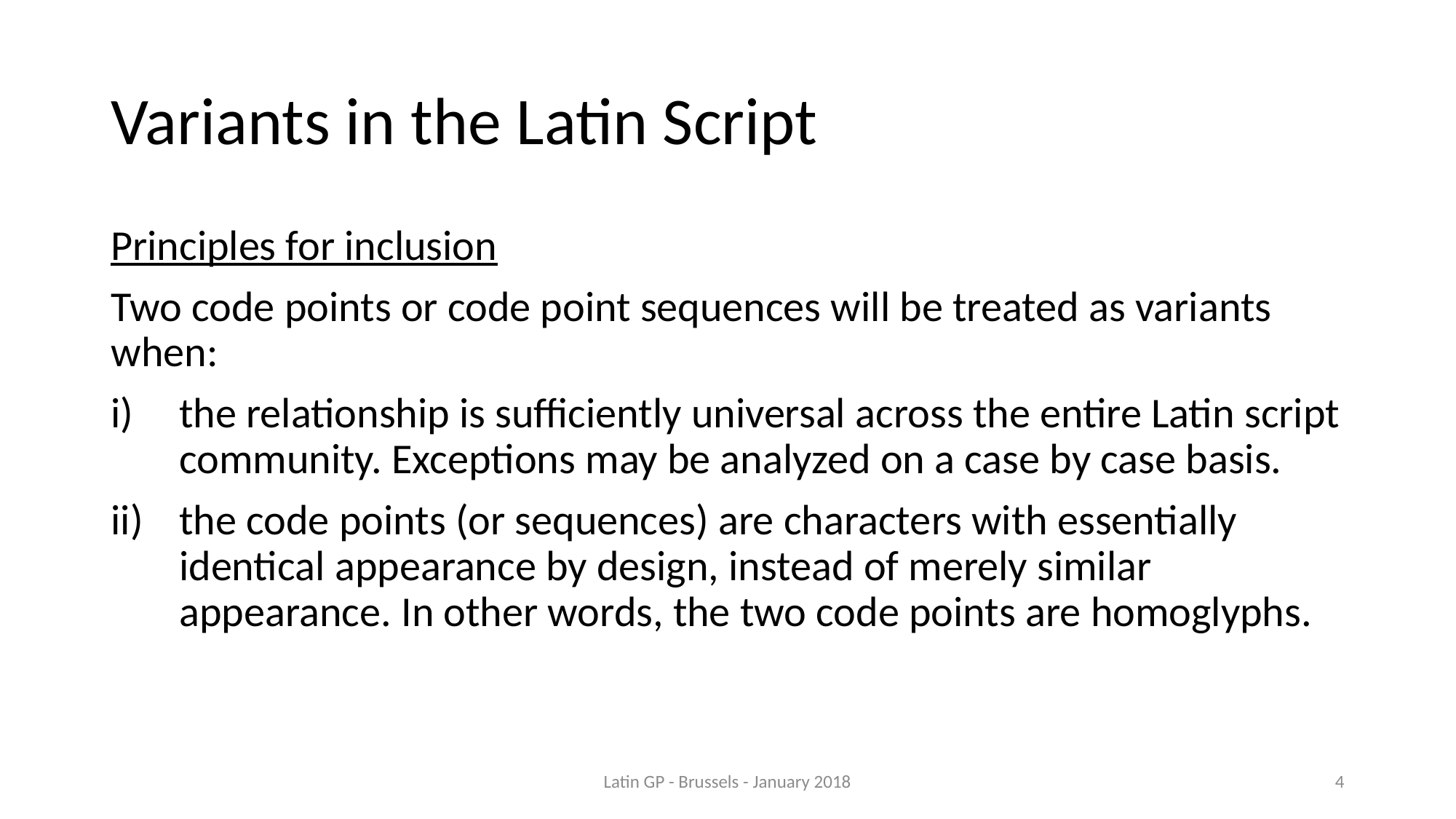

# Variants in the Latin Script
Principles for inclusion
Two code points or code point sequences will be treated as variants when:
the relationship is sufficiently universal across the entire Latin script community. Exceptions may be analyzed on a case by case basis.
the code points (or sequences) are characters with essentially identical appearance by design, instead of merely similar appearance. In other words, the two code points are homoglyphs.

Latin GP - Brussels - January 2018
4